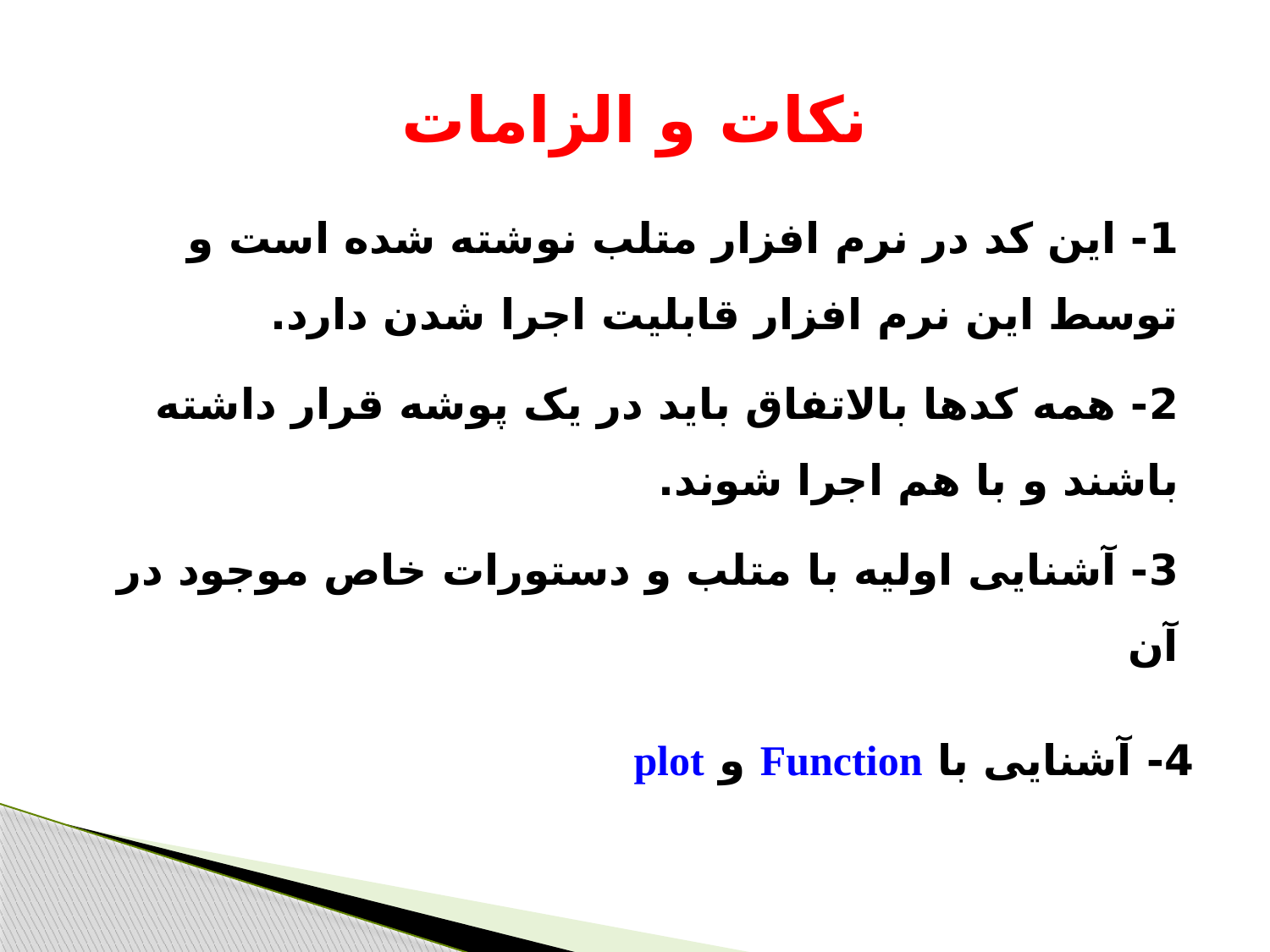

# نکات و الزامات
1- این کد در نرم افزار متلب نوشته شده است و توسط این نرم افزار قابلیت اجرا شدن دارد.
2- همه کدها بالاتفاق باید در یک پوشه قرار داشته باشند و با هم اجرا شوند.
3- آشنایی اولیه با متلب و دستورات خاص موجود در آن
4- آشنایی با Function و plot